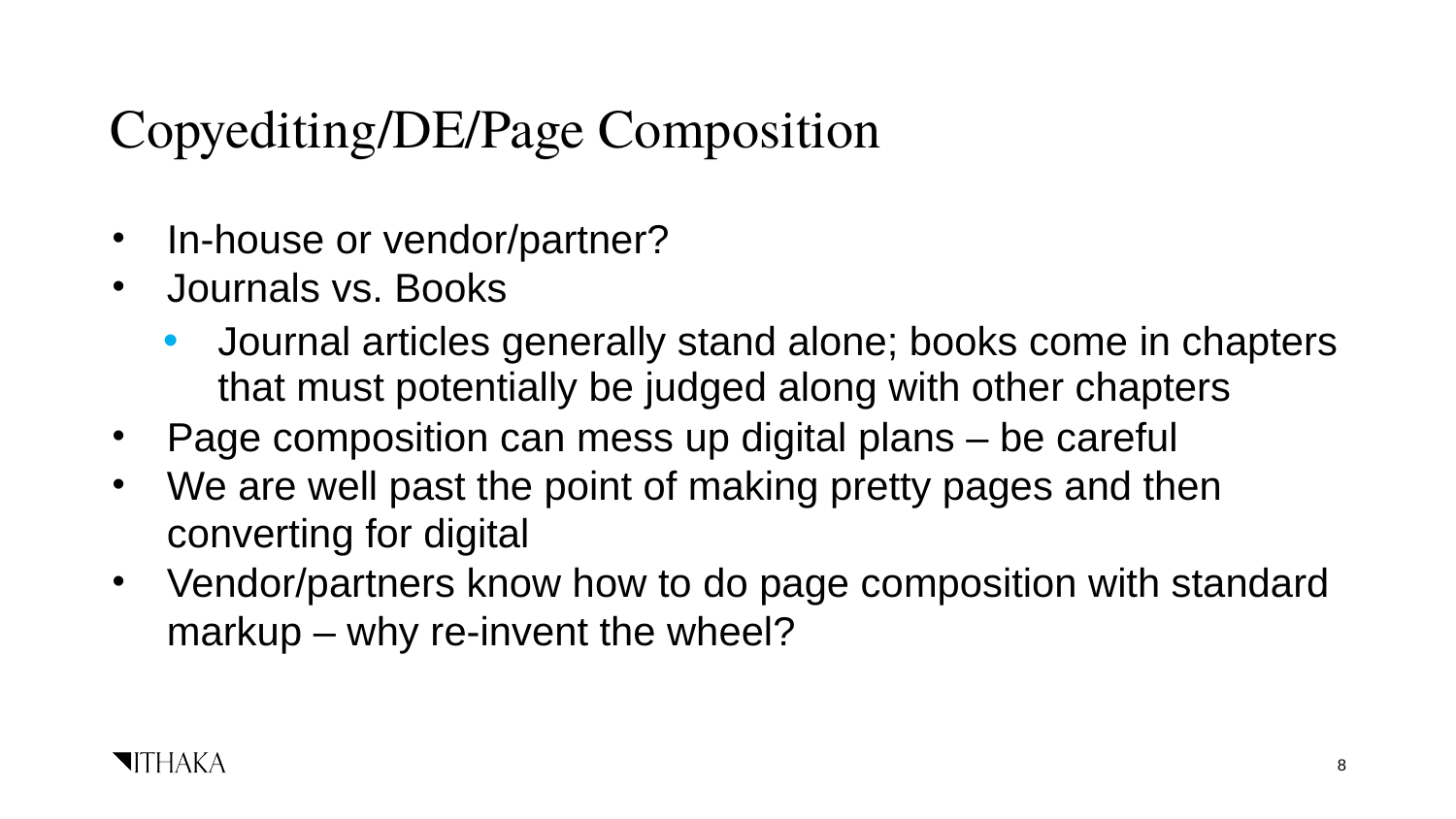

# Copyediting/DE/Page Composition
In-house or vendor/partner?
Journals vs. Books
Journal articles generally stand alone; books come in chapters that must potentially be judged along with other chapters
Page composition can mess up digital plans – be careful
We are well past the point of making pretty pages and then converting for digital
Vendor/partners know how to do page composition with standard markup – why re-invent the wheel?